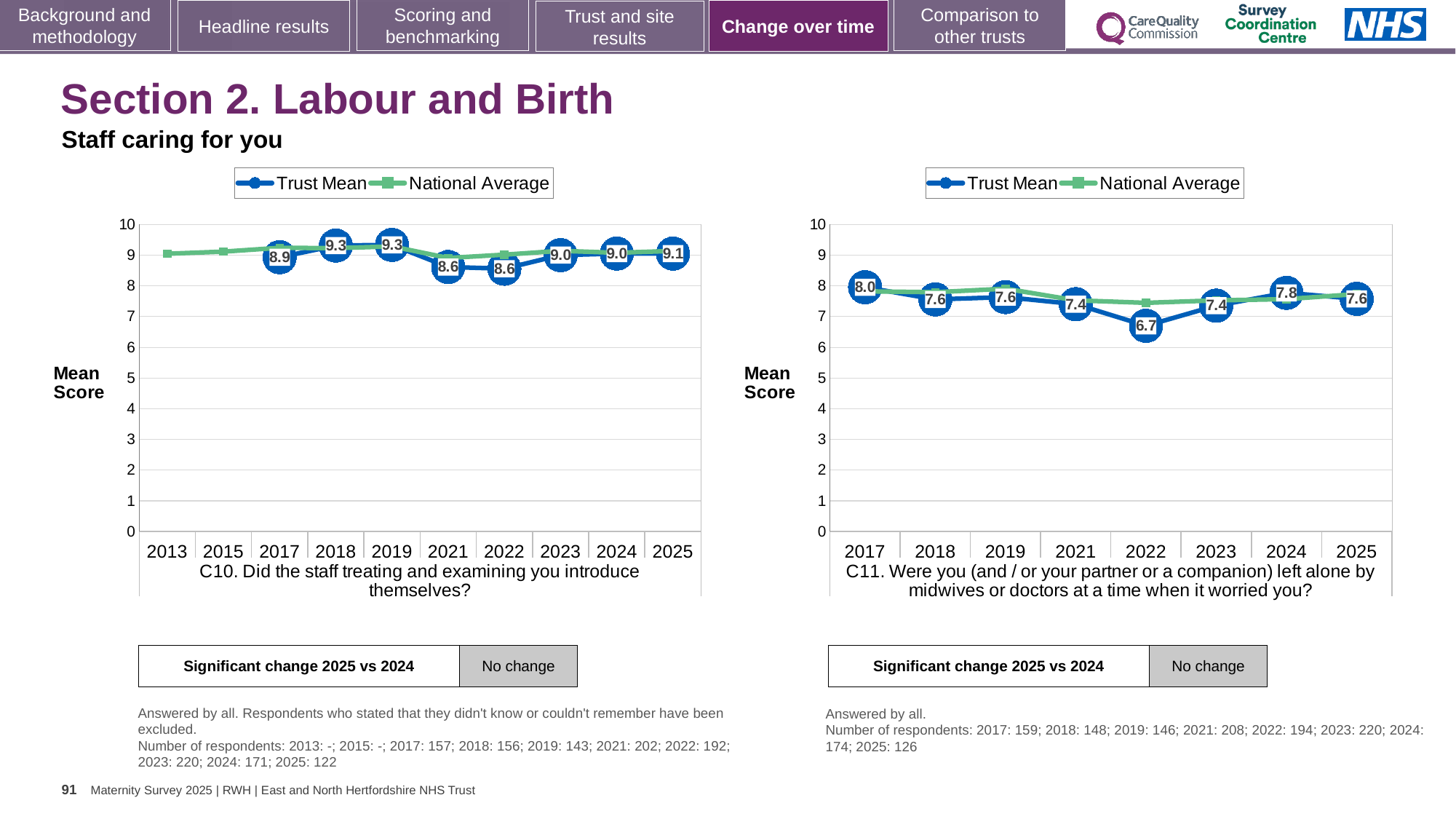

# Section 2. Labour and Birth
Staff caring for you

### Chart

| Category | Trust Mean | National Average |
|---|---|---|
| 2013 | None | 9.044741276008148 |
| 2015 | None | 9.113601910855463 |
| 2017 | 8.932084682398125 | 9.237801830164695 |
| 2018 | 9.310539237555716 | 9.226424325644443 |
| 2019 | 9.332702439309237 | 9.2847156193811 |
| 2021 | 8.613664602321586 | 8.907170964185832 |
| 2022 | 8.5574877056211 | 9.013839700364157 |
| 2023 | 8.999595403435965 | 9.13996321922253 |
| 2024 | 9.049711057078625 | 9.075611856671559 |
| 2025 | 9.050738079940865 | 9.13565957757553 |

### Chart

| Category | Trust Mean | National Average |
|---|---|---|
| 2017 | 7.955416734058531 | 7.822284591699917 |
| 2018 | 7.558559879605347 | 7.792710897457465 |
| 2019 | 7.632801551390584 | 7.906659960370265 |
| 2021 | 7.403691106268901 | 7.528475567042071 |
| 2022 | 6.700247311941524 | 7.447315959857407 |
| 2023 | 7.356020317956791 | 7.526990574592819 |
| 2024 | 7.772573828657414 | 7.567698324088997 |
| 2025 | 7.576025332100706 | 7.731746255321834 |
| Significant change 2025 vs 2024 | No change |
| --- | --- |
| Significant change 2025 vs 2024 | No change |
| --- | --- |
Answered by all. Respondents who stated that they didn't know or couldn't remember have been excluded.
Number of respondents: 2013: -; 2015: -; 2017: 157; 2018: 156; 2019: 143; 2021: 202; 2022: 192; 2023: 220; 2024: 171; 2025: 122
Answered by all.
Number of respondents: 2017: 159; 2018: 148; 2019: 146; 2021: 208; 2022: 194; 2023: 220; 2024: 174; 2025: 126
91